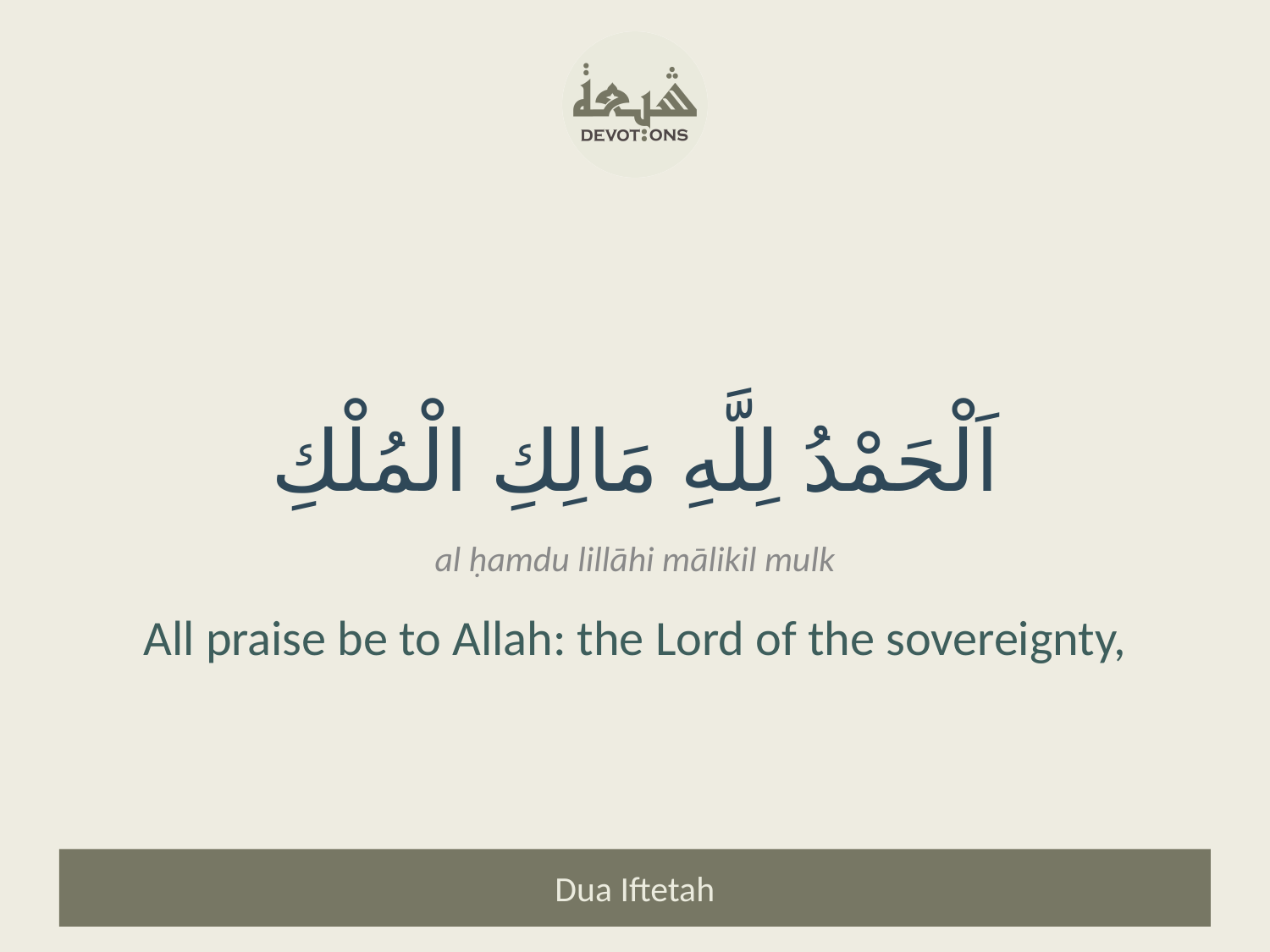

اَلْحَمْدُ لِلَّهِ مَالِكِ الْمُلْكِ
al ḥamdu lillāhi mālikil mulk
All praise be to Allah: the Lord of the sovereignty,
Dua Iftetah